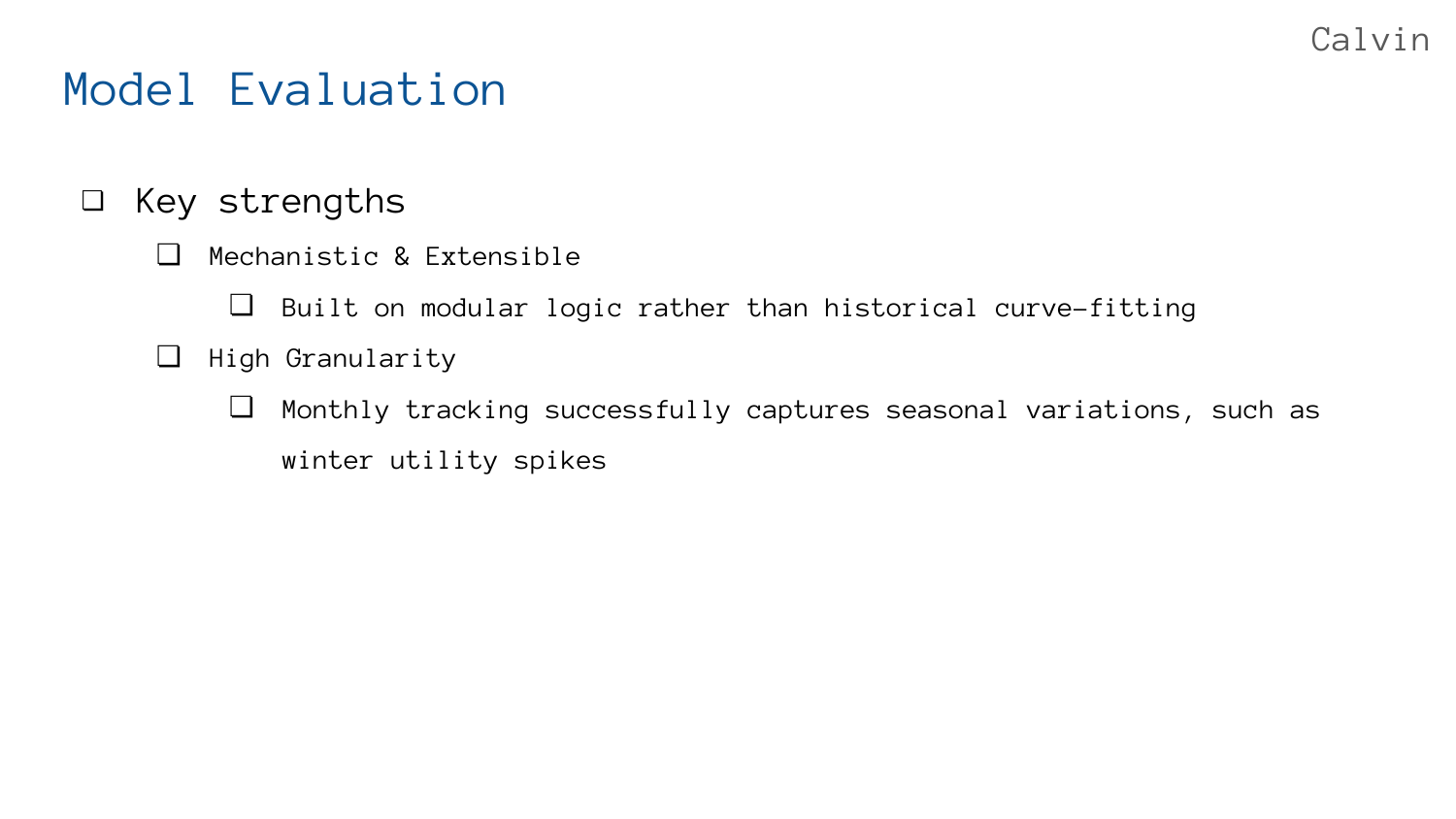

Calvin
# Model Evaluation
Key strengths
Mechanistic & Extensible
Built on modular logic rather than historical curve-fitting
High Granularity
Monthly tracking successfully captures seasonal variations, such as winter utility spikes